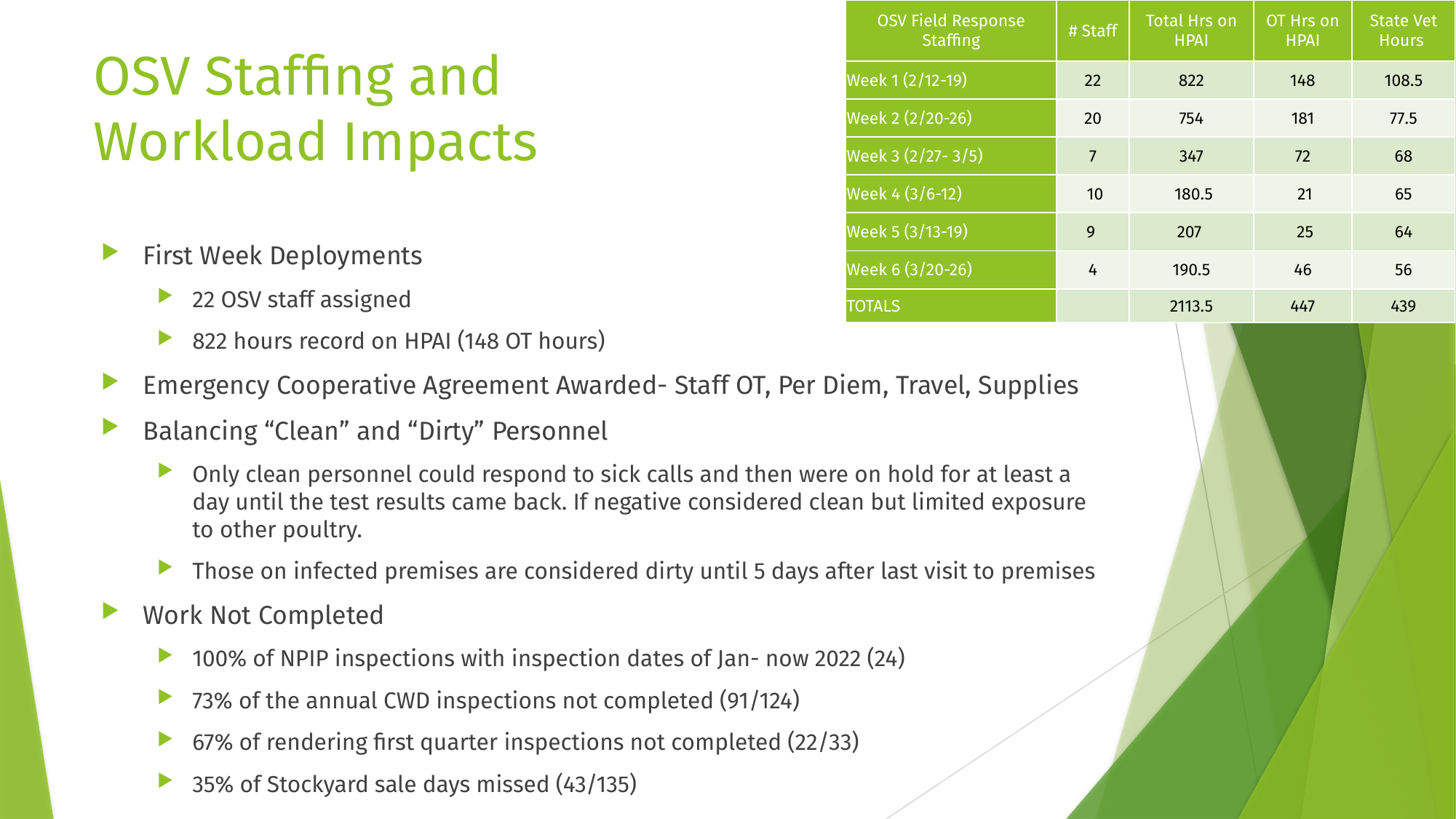

| OSV Field Response Staffing | # Staff | Total Hrs on HPAI | OT Hrs on HPAI | State Vet Hours |
| --- | --- | --- | --- | --- |
| Week 1 (2/12-19) | 22 | 822 | 148 | 108.5 |
| Week 2 (2/20-26) | 20 | 754 | 181 | 77.5 |
| Week 3 (2/27- 3/5) | 7 | 347 | 72 | 68 |
| Week 4 (3/6-12) | 10 | 180.5 | 21 | 65 |
| Week 5 (3/13-19) | 9 | 207 | 25 | 64 |
| Week 6 (3/20-26) | 4 | 190.5 | 46 | 56 |
| TOTALS |  | 2113.5 | 447 | 439 |
# OSV Staffing and Workload Impacts
First Week Deployments
22 OSV staff assigned
822 hours record on HPAI (148 OT hours)
Emergency Cooperative Agreement Awarded- Staff OT, Per Diem, Travel, Supplies
Balancing “Clean” and “Dirty” Personnel
Only clean personnel could respond to sick calls and then were on hold for at least a day until the test results came back. If negative considered clean but limited exposure to other poultry.
Those on infected premises are considered dirty until 5 days after last visit to premises
Work Not Completed
100% of NPIP inspections with inspection dates of Jan- now 2022 (24)
73% of the annual CWD inspections not completed (91/124)
67% of rendering first quarter inspections not completed (22/33)
35% of Stockyard sale days missed (43/135)